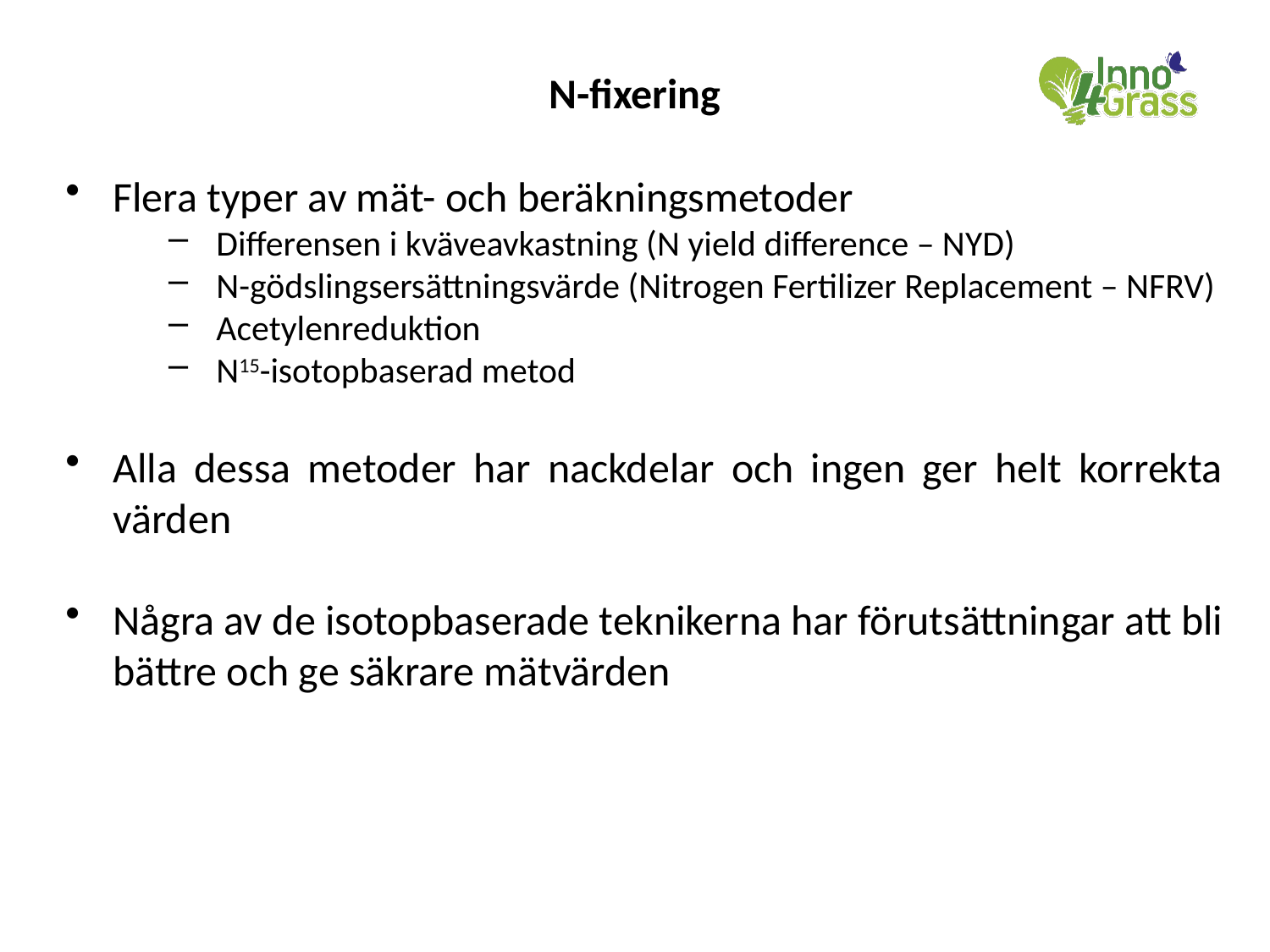

#
N-fixering
Flera typer av mät- och beräkningsmetoder
Differensen i kväveavkastning (N yield difference – NYD)
N-gödslingsersättningsvärde (Nitrogen Fertilizer Replacement – NFRV)
Acetylenreduktion
N15-isotopbaserad metod

Alla dessa metoder har nackdelar och ingen ger helt korrekta värden

Några av de isotopbaserade teknikerna har förutsättningar att bli bättre och ge säkrare mätvärden